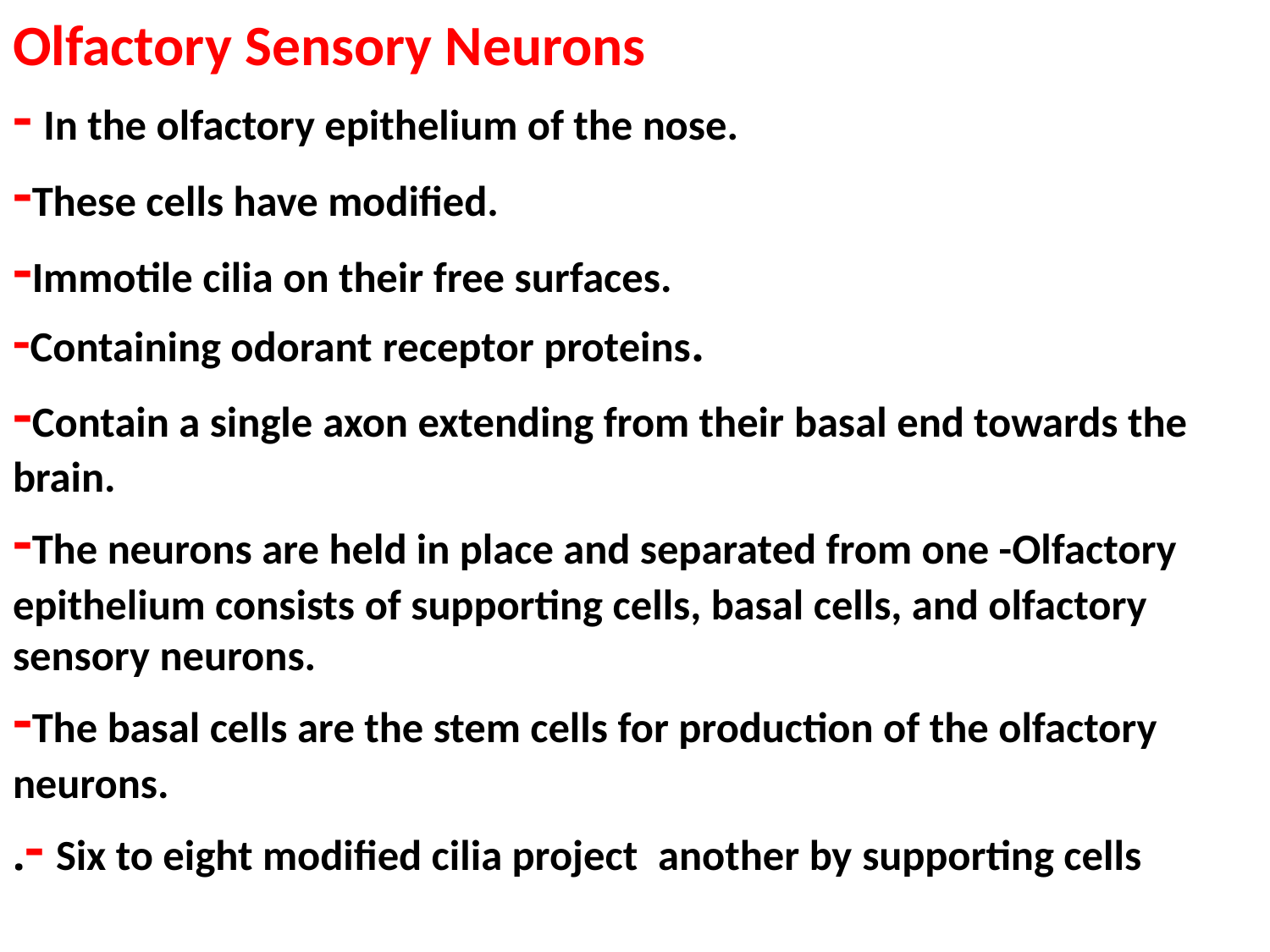

# Olfactory Sensory Neurons - In the olfactory epithelium of the nose. -These cells have modified. -Immotile cilia on their free surfaces. -Containing odorant receptor proteins. -Contain a single axon extending from their basal end towards the brain. -The neurons are held in place and separated from one -Olfactory epithelium consists of supporting cells, basal cells, and olfactory sensory neurons. -The basal cells are the stem cells for production of the olfactory neurons. - Six to eight modified cilia project  another by supporting cells.